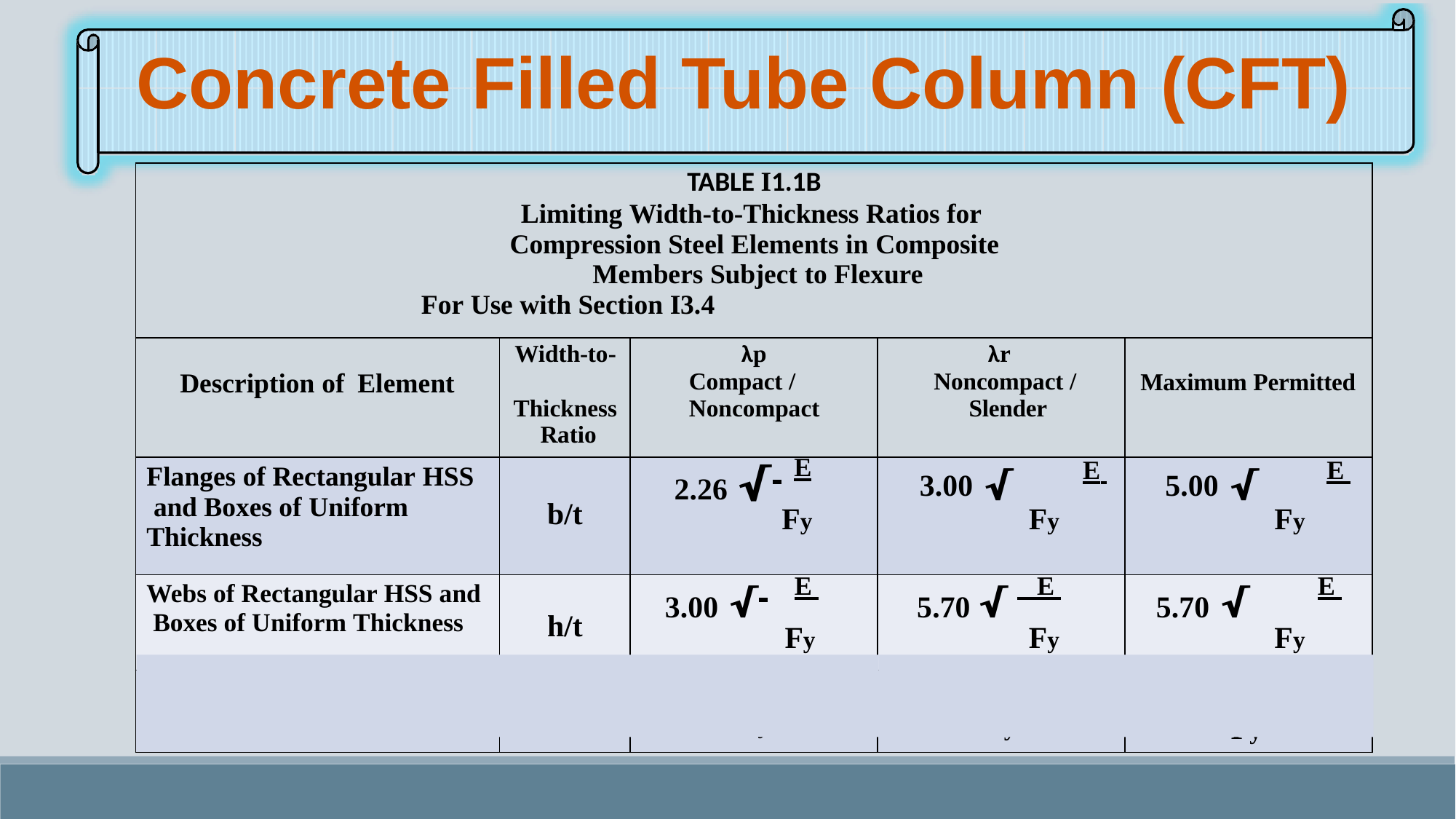

# Concrete Filled Tube Column (CFT)
| TABLE I1.1B Limiting Width-to-Thickness Ratios for Compression Steel Elements in Composite Members Subject to Flexure For Use with Section I3.4 |  |  |  |  |
| --- | --- | --- | --- | --- |
| Description of Element | Width-to- Thickness Ratio | λp Compact / Noncompact | λr Noncompact / Slender | Maximum Permitted |
| Flanges of Rectangular HSS and Boxes of Uniform Thickness | b/t | 2.26 √ E Fy | 3.00 √ E Fy | 5.00 √ E Fy |
| Webs of Rectangular HSS and Boxes of Uniform Thickness | h/t | 3.00 √ E Fy | 5.70 √ E Fy | 5.70 √ E Fy |
| Round HSS | D/t | 0.09E Fy | 0.31E Fy | 0.31E Fy |